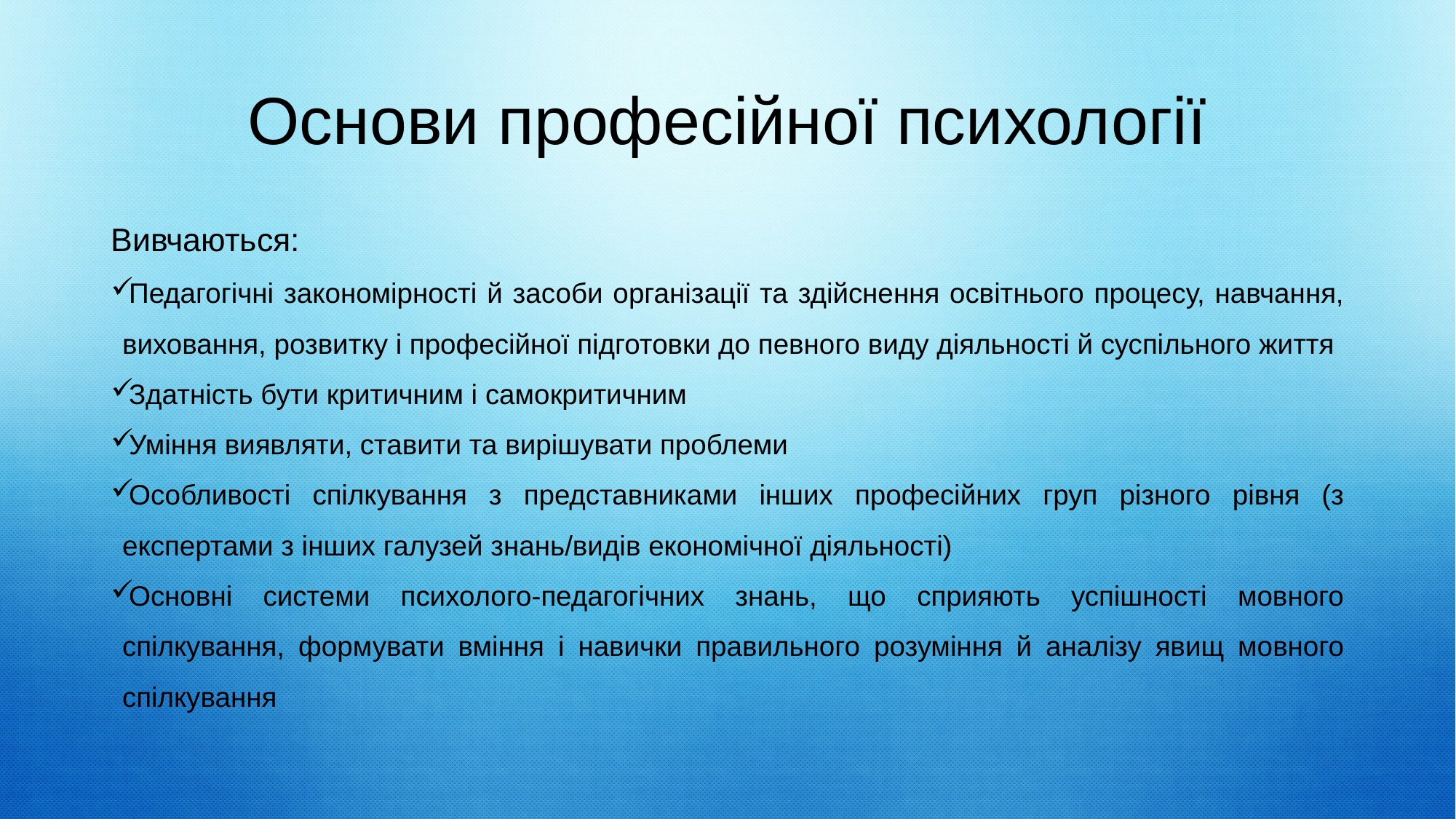

# Основи професійної психології
Вивчаються:
Педагогічні закономірності й засоби організації та здійснення освітнього процесу, навчання, виховання, розвитку і професійної підготовки до певного виду діяльності й суспільного життя
Здатність бути критичним і самокритичним
Уміння виявляти, ставити та вирішувати проблеми
Особливості спілкування з представниками інших професійних груп різного рівня (з експертами з інших галузей знань/видів економічної діяльності)
Основні системи психолого-педагогічних знань, що сприяють успішності мовного спілкування, формувати вміння і навички правильного розуміння й аналізу явищ мовного спілкування